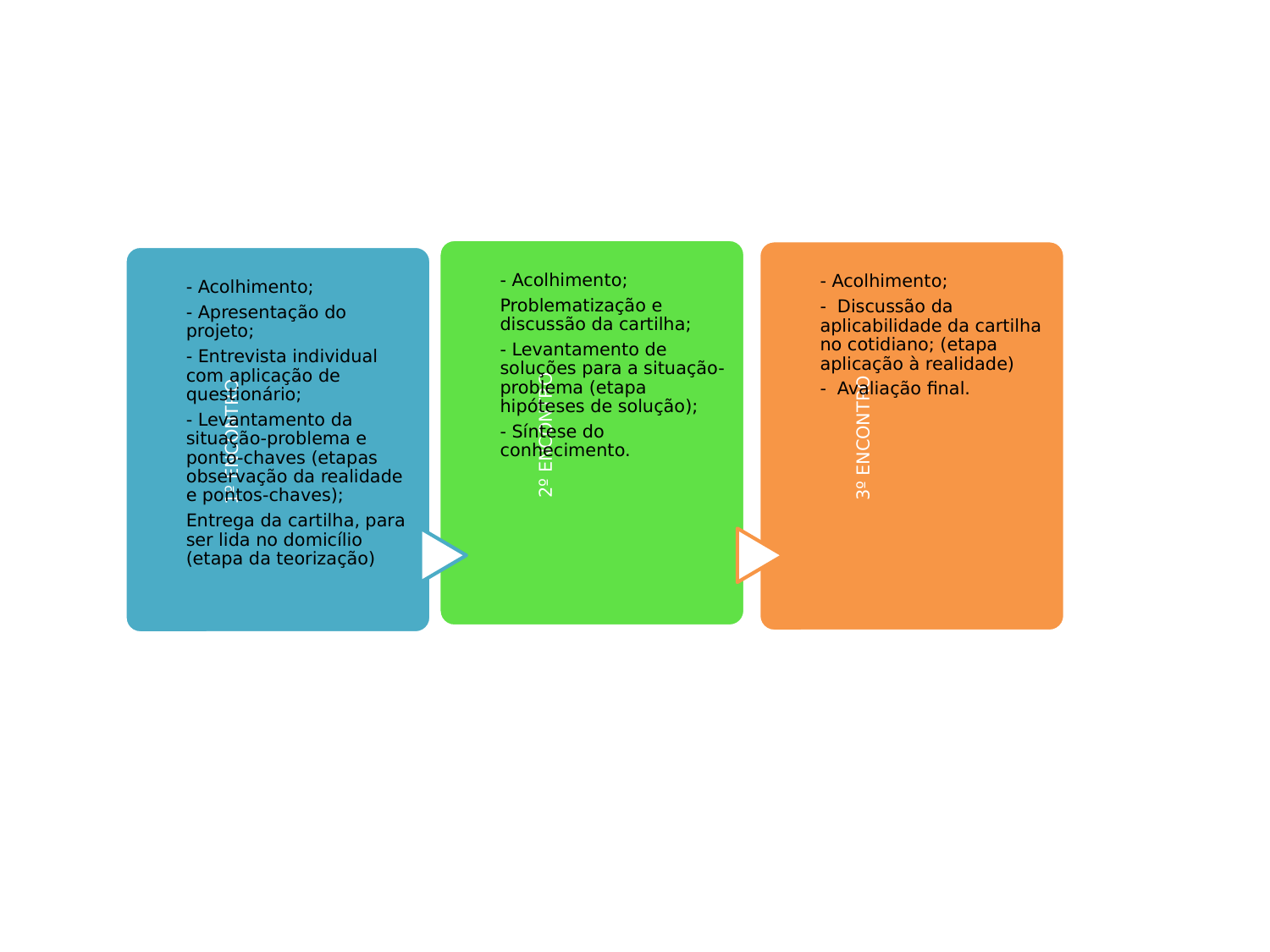

1º ENCONTRO

- Acolhimento;
- Apresentação do projeto;
- Entrevista individual com aplicação de questionário;
- Levantamento da situação-problema e ponto-chaves (etapas observação da realidade e pontos-chaves);
Entrega da cartilha, para ser lida no domicílio (etapa da teorização)

2º ENCONTRO

- Acolhimento;
Problematização e discussão da cartilha;
- Levantamento de soluções para a situação-problema (etapa hipóteses de solução);
- Síntese do conhecimento.
3º ENCONTRO

- Acolhimento;
-  Discussão da aplicabilidade da cartilha no cotidiano; (etapa aplicação à realidade)
-  Avaliação final.